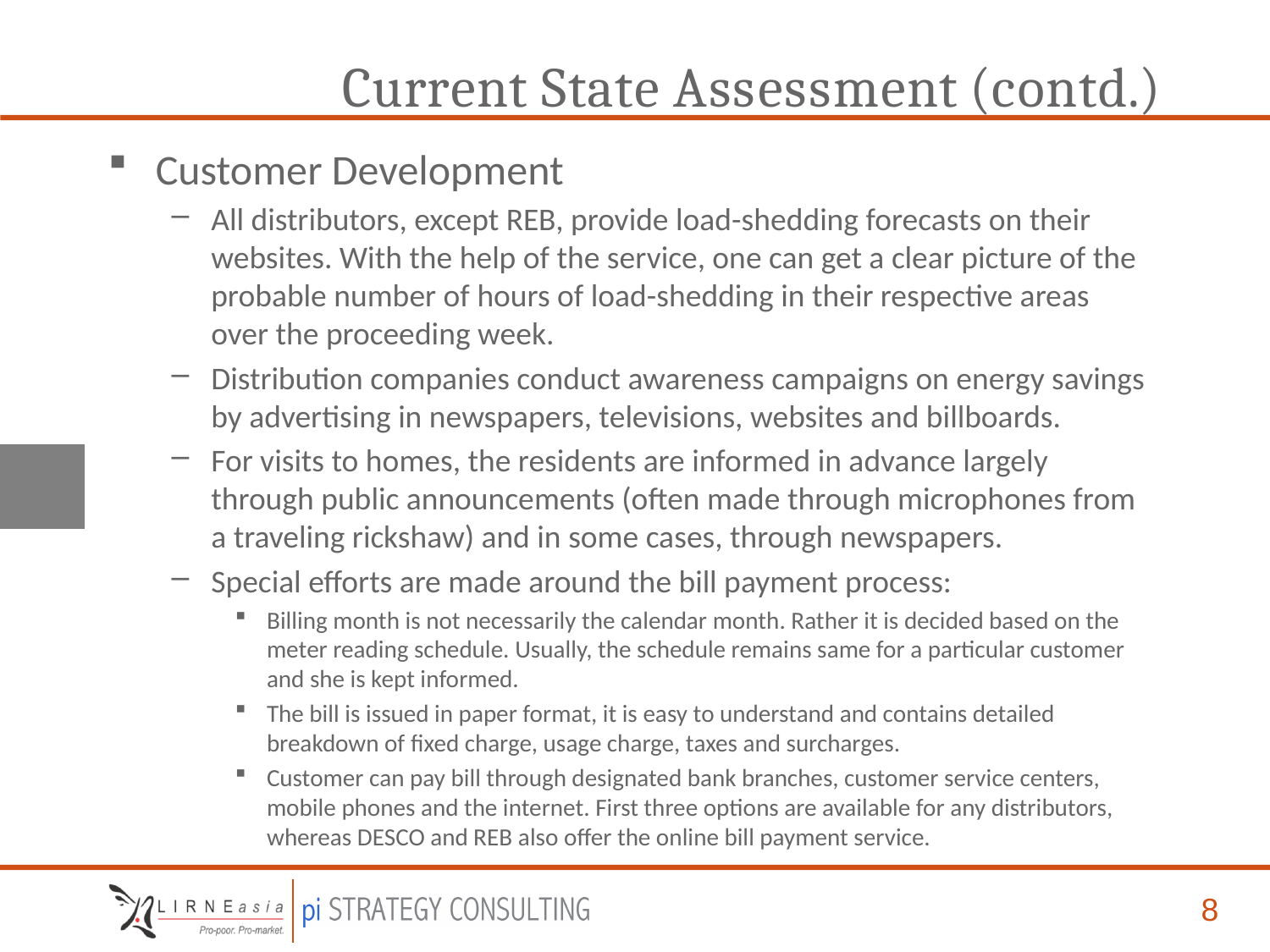

# Current State Assessment (contd.)
Customer Development
All distributors, except REB, provide load-shedding forecasts on their websites. With the help of the service, one can get a clear picture of the probable number of hours of load-shedding in their respective areas over the proceeding week.
Distribution companies conduct awareness campaigns on energy savings by advertising in newspapers, televisions, websites and billboards.
For visits to homes, the residents are informed in advance largely through public announcements (often made through microphones from a traveling rickshaw) and in some cases, through newspapers.
Special efforts are made around the bill payment process:
Billing month is not necessarily the calendar month. Rather it is decided based on the meter reading schedule. Usually, the schedule remains same for a particular customer and she is kept informed.
The bill is issued in paper format, it is easy to understand and contains detailed breakdown of fixed charge, usage charge, taxes and surcharges.
Customer can pay bill through designated bank branches, customer service centers, mobile phones and the internet. First three options are available for any distributors, whereas DESCO and REB also offer the online bill payment service.